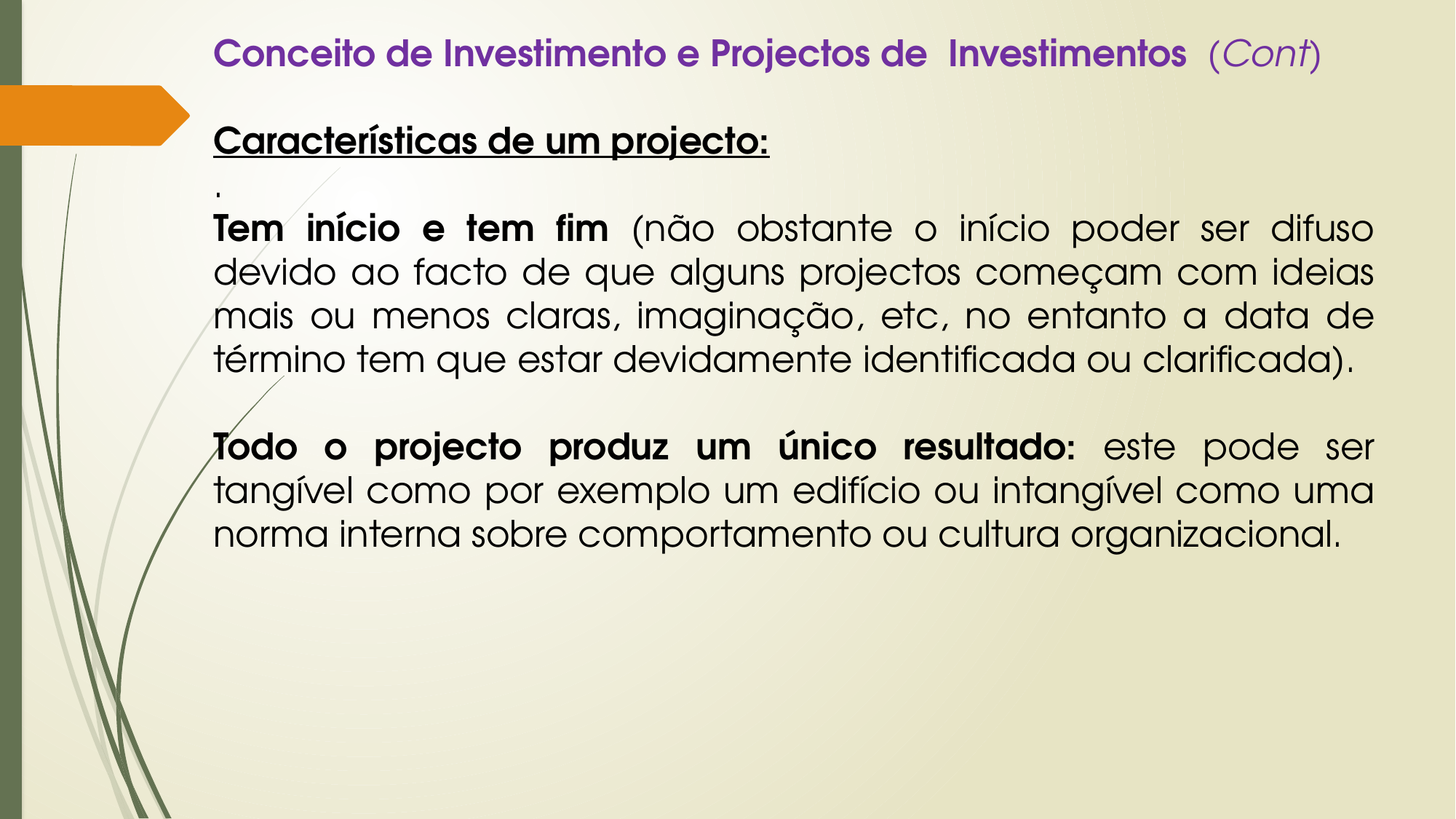

Conceito de Investimento e Projectos de  Investimentos  (Cont)

Características de um projecto:
.
Tem início e tem fim (não obstante o início poder ser difuso devido ao facto de que alguns projectos começam com ideias mais ou menos claras, imaginação, etc, no entanto a data de término tem que estar devidamente identificada ou clarificada).

Todo o projecto produz um único resultado: este pode ser tangível como por exemplo um edifício ou intangível como uma norma interna sobre comportamento ou cultura organizacional.